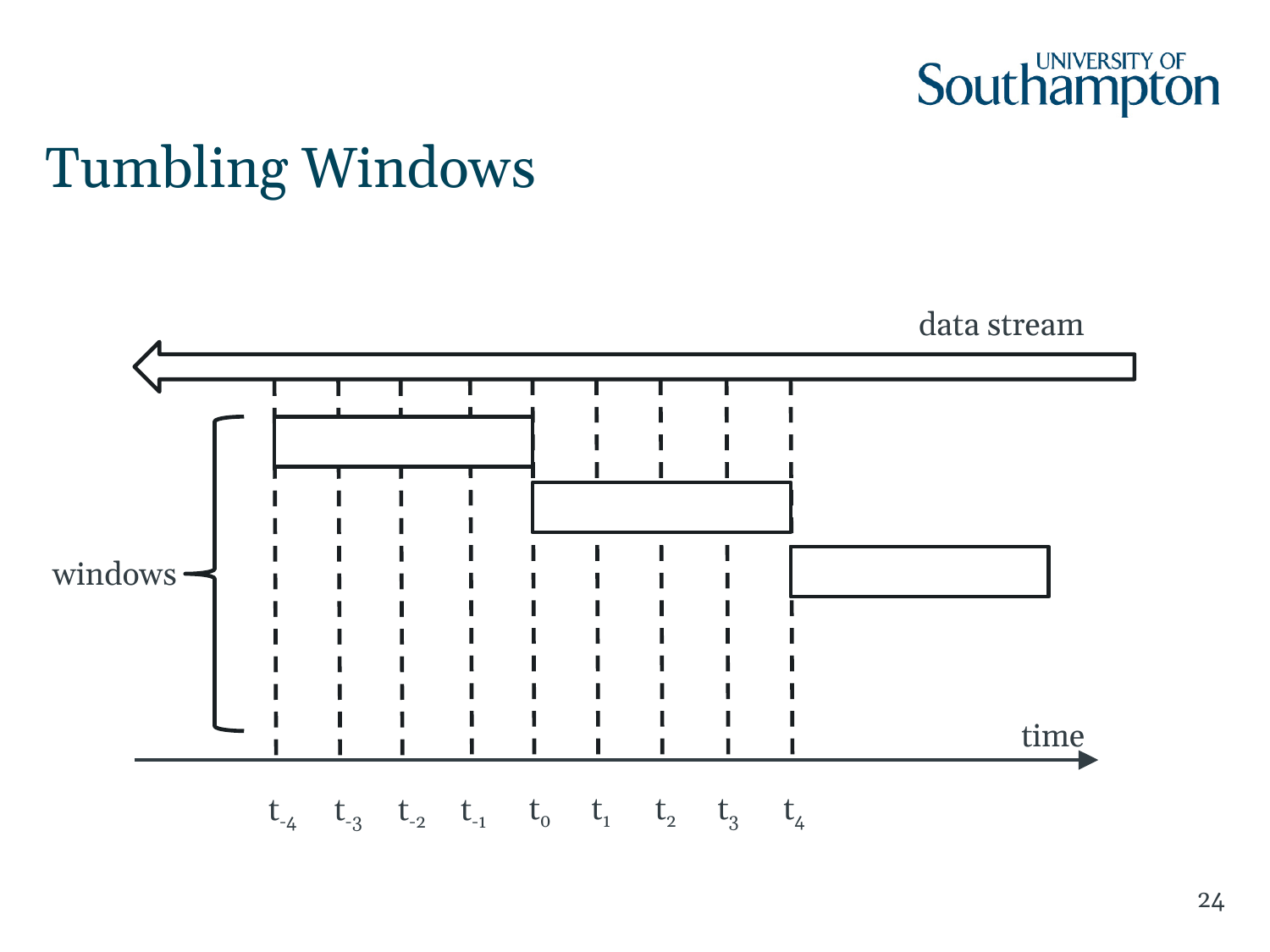

# Tumbling Windows
data stream

windows

time
t0
t1
t2
t3
t4
t-4
t-3
t-2
t-1
24